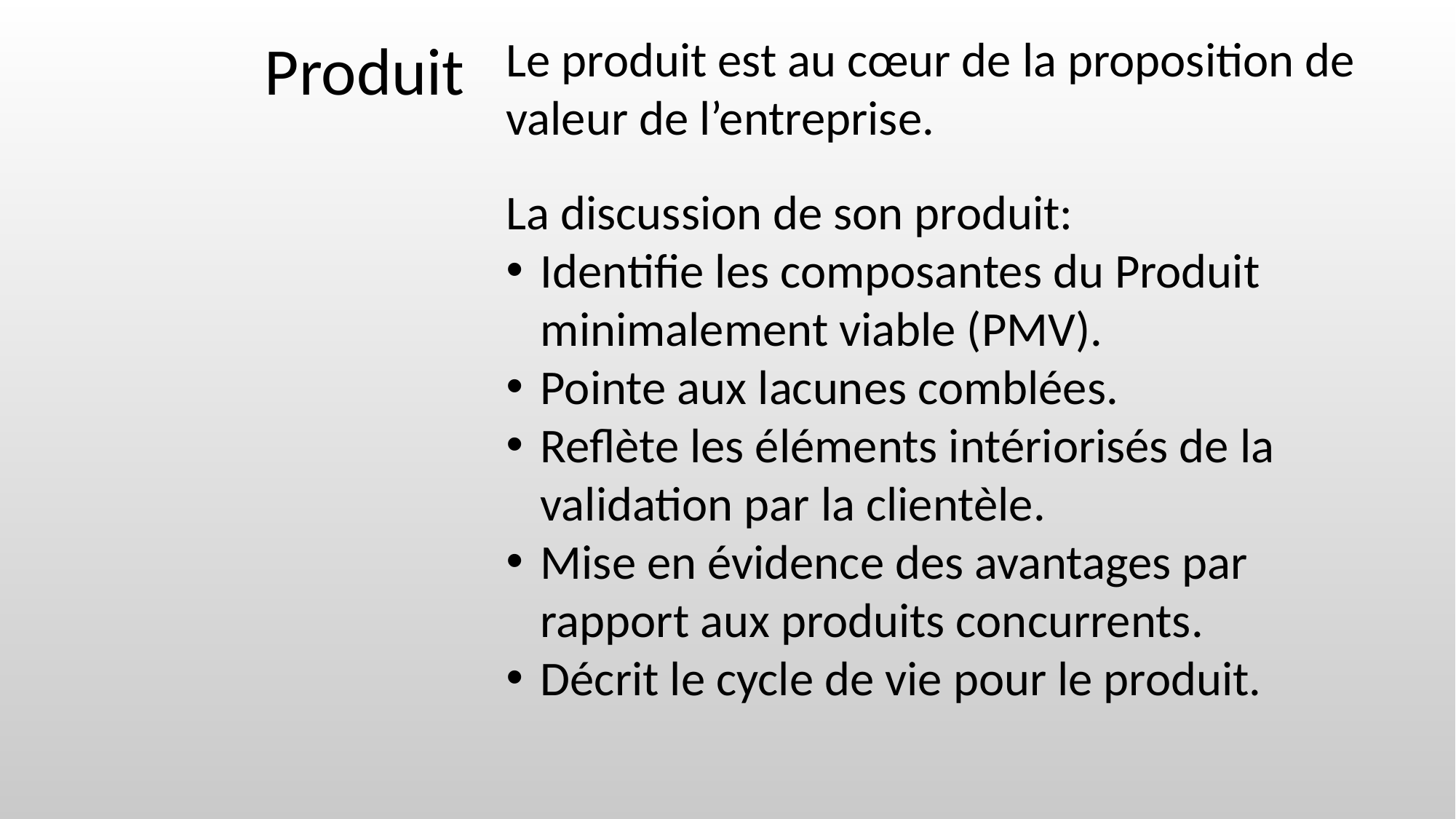

Produit
Le produit est au cœur de la proposition de valeur de l’entreprise.

La discussion de son produit:
Identifie les composantes du Produit minimalement viable (PMV).
Pointe aux lacunes comblées.
Reflète les éléments intériorisés de la validation par la clientèle.
Mise en évidence des avantages par rapport aux produits concurrents.
Décrit le cycle de vie pour le produit.